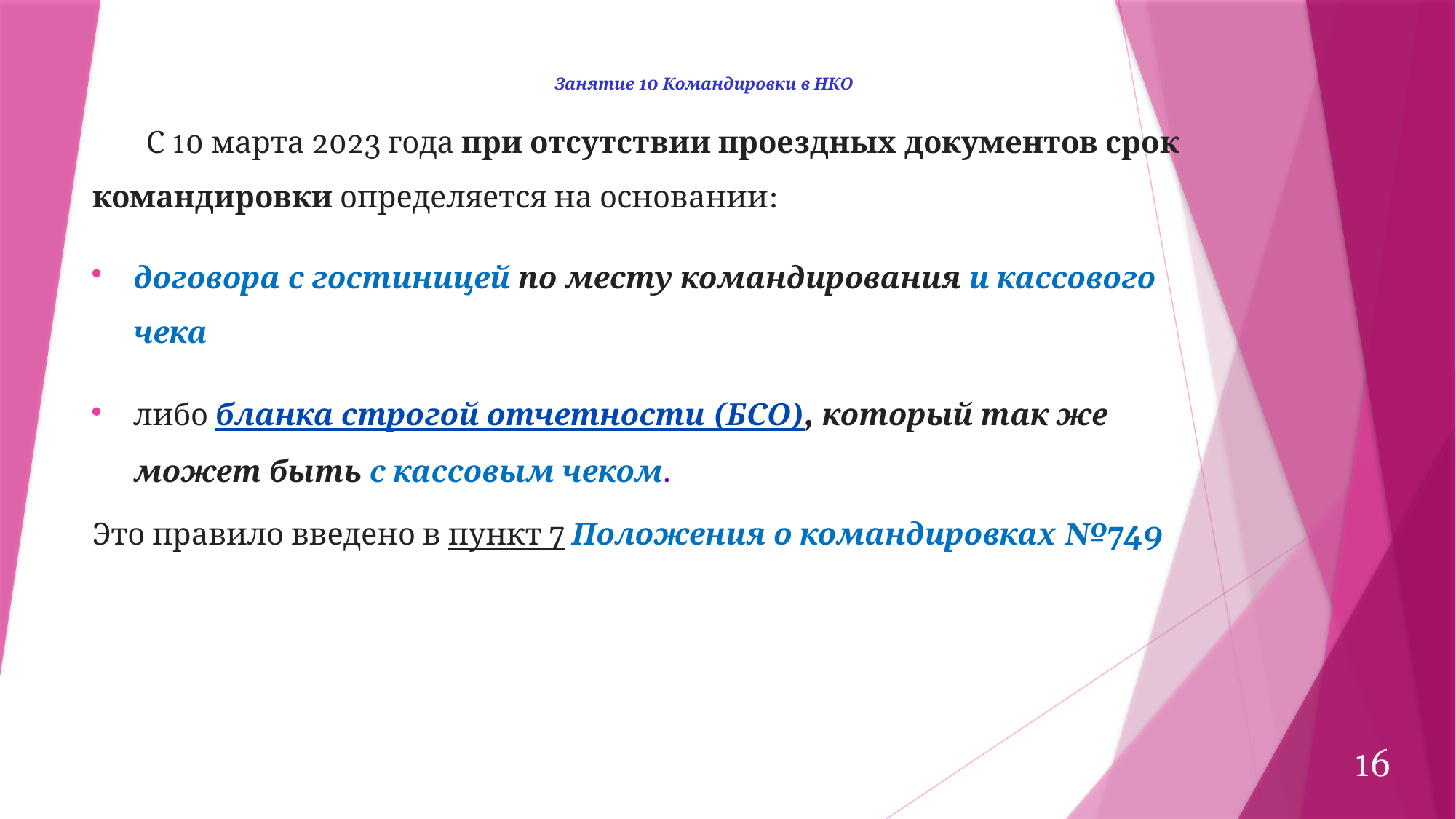

Занятие 10 Командировки в НКО
С 10 марта 2023 года при отсутствии проездных документов срок командировки определяется на основании:
договора с гостиницей по месту командирования и кассового чека
либо бланка строгой отчетности (БСО), который так же может быть с кассовым чеком.
Это правило введено в пункт 7 Положения о командировках №749
16